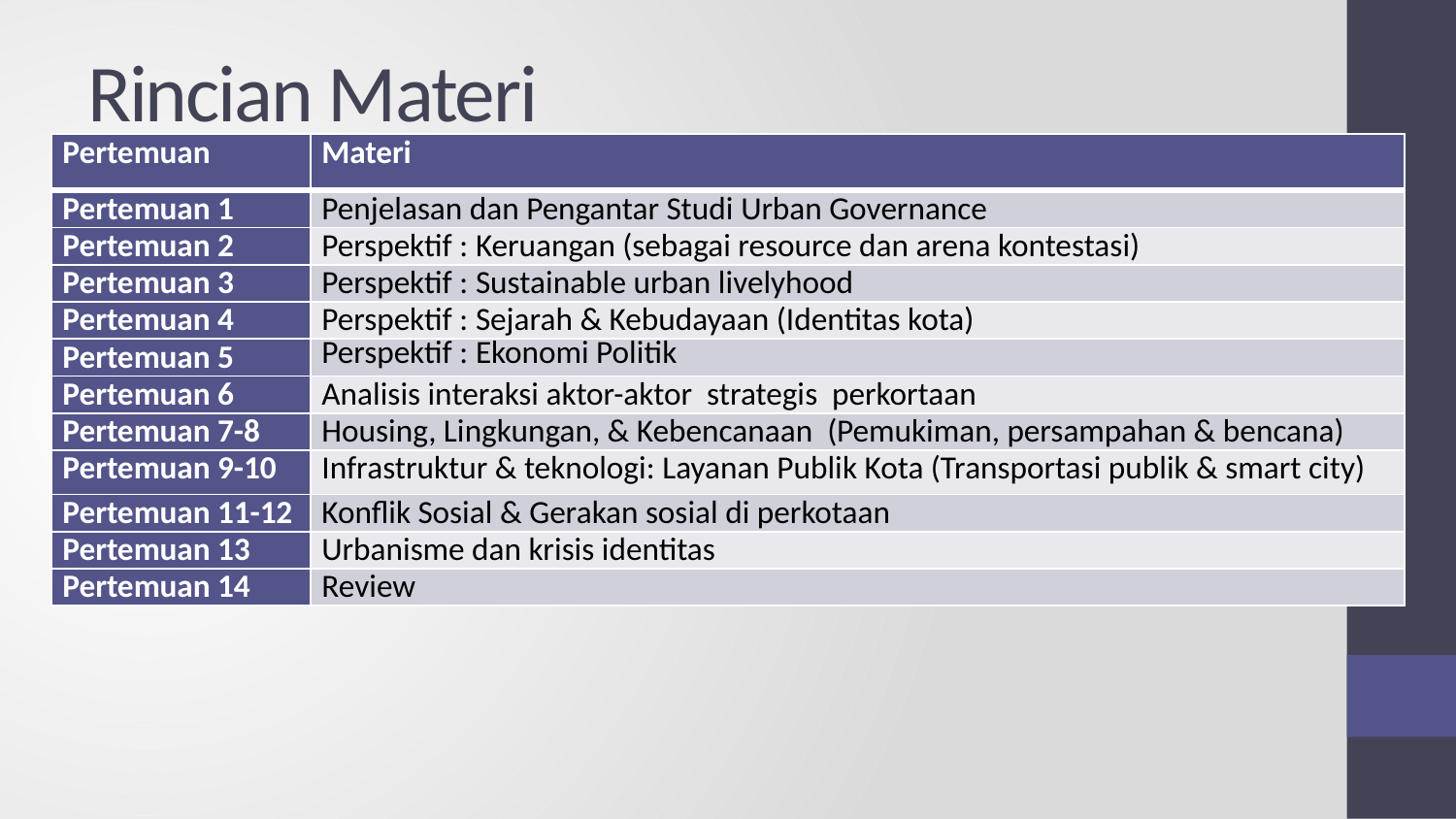

# Rincian Materi
| Pertemuan | Materi |
| --- | --- |
| Pertemuan 1 | Penjelasan dan Pengantar Studi Urban Governance |
| Pertemuan 2 | Perspektif : Keruangan (sebagai resource dan arena kontestasi) |
| Pertemuan 3 | Perspektif : Sustainable urban livelyhood |
| Pertemuan 4 | Perspektif : Sejarah & Kebudayaan (Identitas kota) |
| Pertemuan 5 | Perspektif : Ekonomi Politik |
| Pertemuan 6 | Analisis interaksi aktor-aktor strategis perkortaan |
| Pertemuan 7-8 | Housing, Lingkungan, & Kebencanaan (Pemukiman, persampahan & bencana) |
| Pertemuan 9-10 | Infrastruktur & teknologi: Layanan Publik Kota (Transportasi publik & smart city) |
| Pertemuan 11-12 | Konflik Sosial & Gerakan sosial di perkotaan |
| Pertemuan 13 | Urbanisme dan krisis identitas |
| Pertemuan 14 | Review |